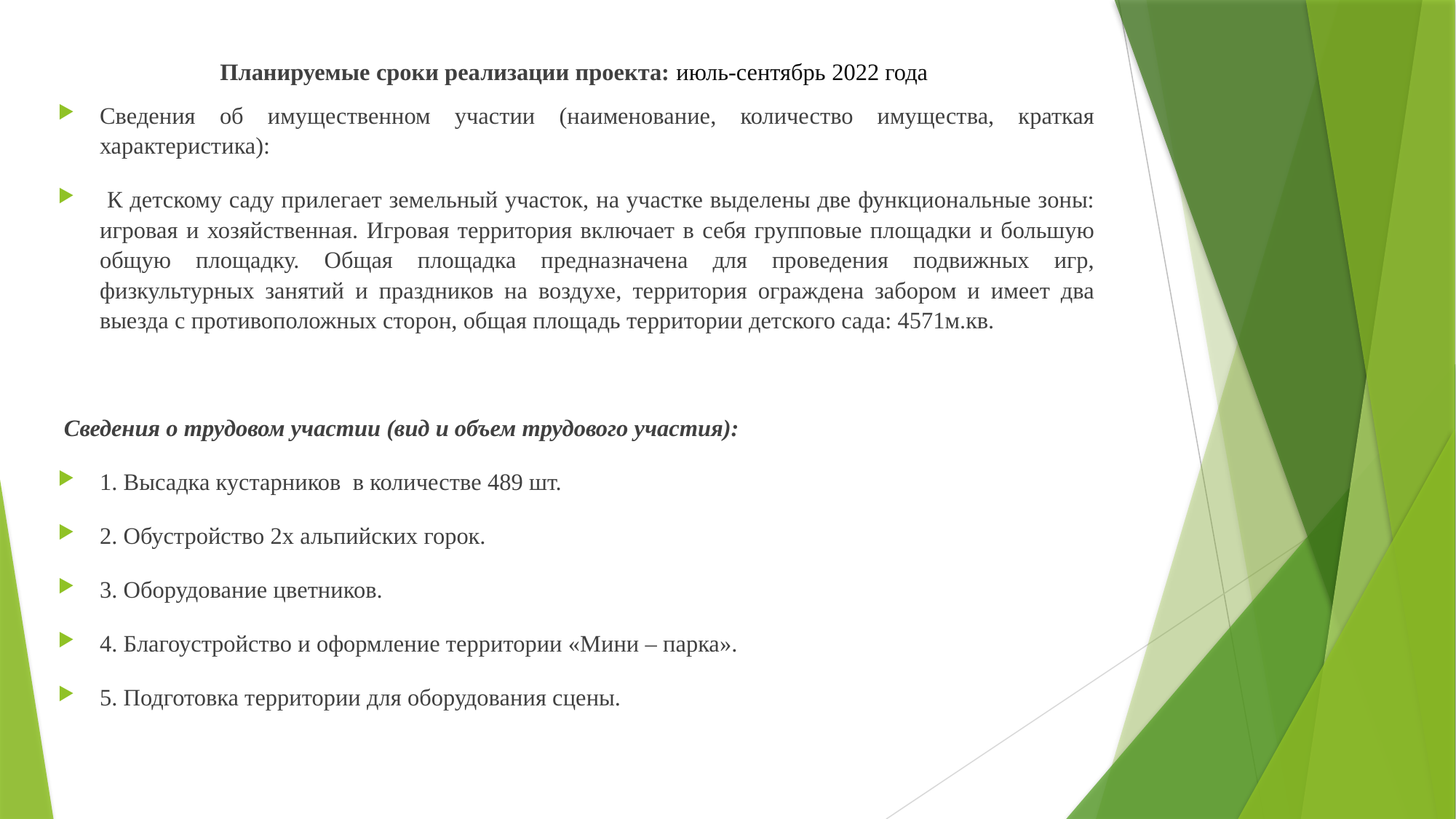

Планируемые сроки реализации проекта: июль-сентябрь 2022 года
Сведения об имущественном участии (наименование, количество имущества, краткая характеристика):
 К детскому саду прилегает земельный участок, на участке выделены две функциональные зоны: игровая и хозяйственная. Игровая территория включает в себя групповые площадки и большую общую площадку. Общая площадка предназначена для проведения подвижных игр, физкультурных занятий и праздников на воздухе, территория ограждена забором и имеет два выезда с противоположных сторон, общая площадь территории детского сада: 4571м.кв.

 Сведения о трудовом участии (вид и объем трудового участия):
1. Высадка кустарников  в количестве 489 шт.
2. Обустройство 2х альпийских горок.
3. Оборудование цветников.
4. Благоустройство и оформление территории «Мини – парка».
5. Подготовка территории для оборудования сцены.